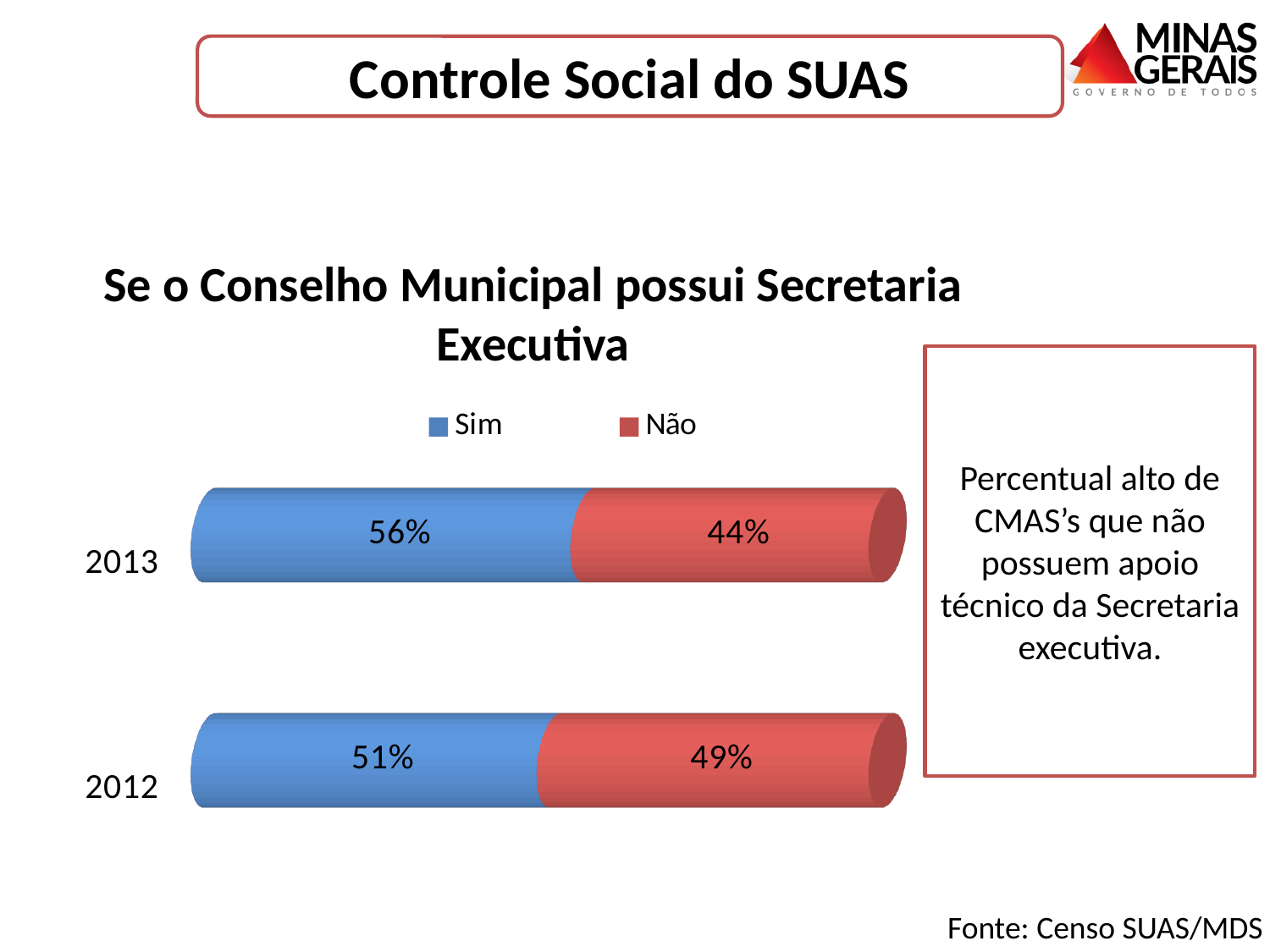

Controle Social do SUAS
Se o Conselho Municipal possui Secretaria Executiva
Percentual alto de CMAS’s que não possuem apoio técnico da Secretaria executiva.

[unsupported chart]

Fonte: Censo SUAS/MDS